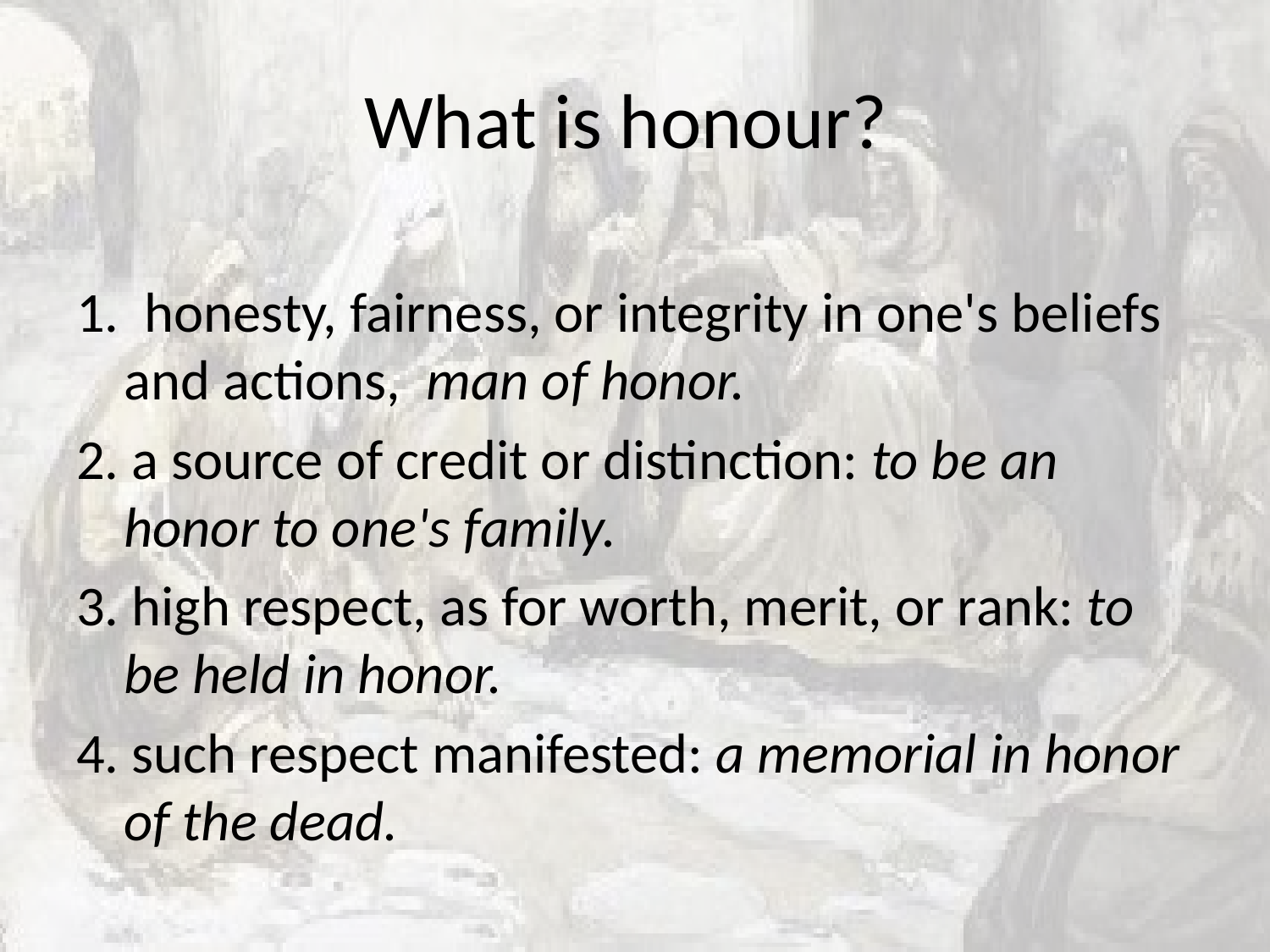

# What is honour?

1.  honesty, fairness, or integrity in one's beliefs and actions,  man of honor.
2. a source of credit or distinction: to be an honor to one's family.
3. high respect, as for worth, merit, or rank: to be held in honor.
4. such respect manifested: a memorial in honor of the dead.